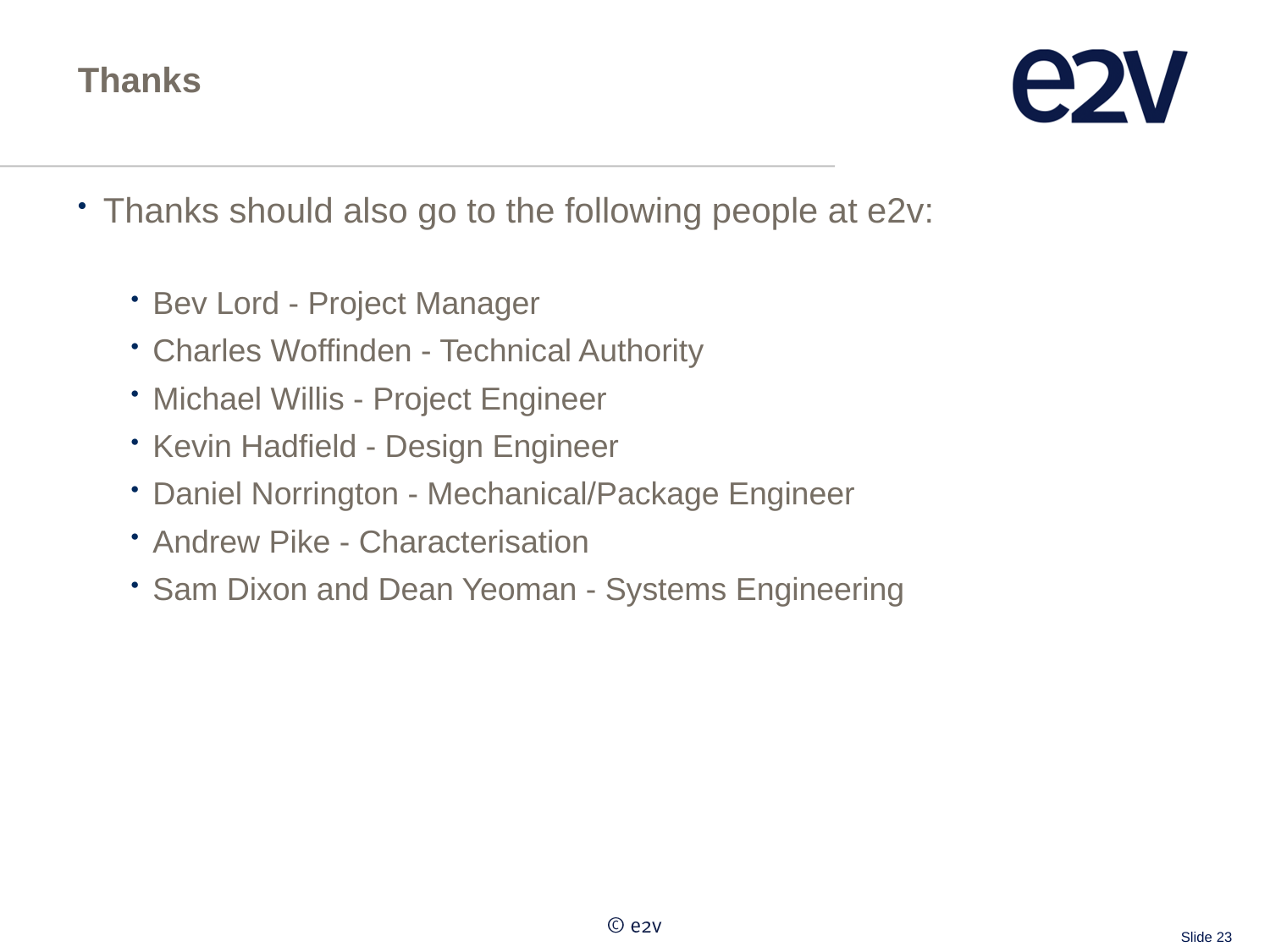

# Thanks
Thanks should also go to the following people at e2v:

Bev Lord - Project Manager
Charles Woffinden - Technical Authority
Michael Willis - Project Engineer
Kevin Hadfield - Design Engineer
Daniel Norrington - Mechanical/Package Engineer
Andrew Pike - Characterisation
Sam Dixon and Dean Yeoman - Systems Engineering